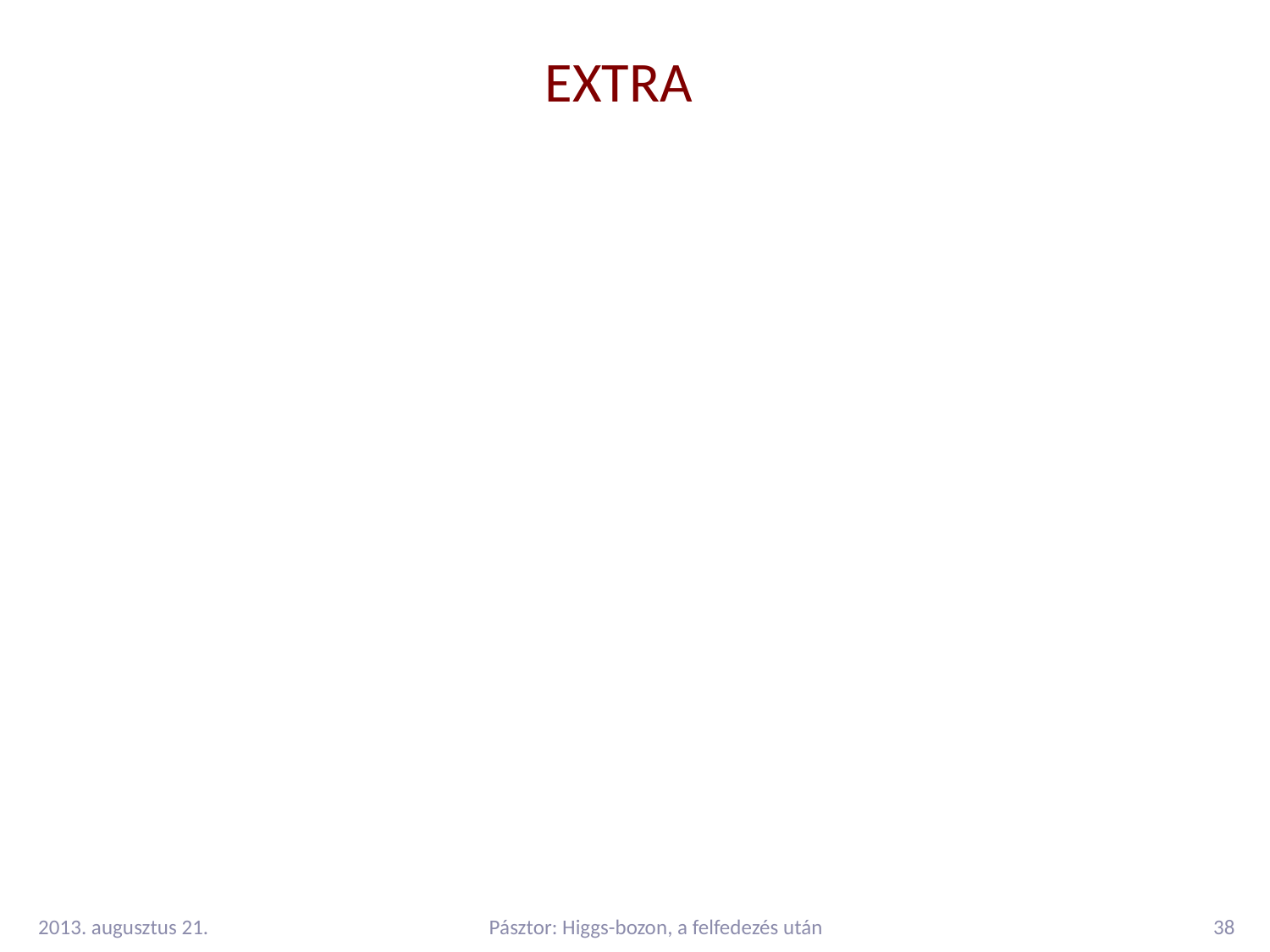

# Extra

2013. augusztus 21.
Pásztor: Higgs-bozon, a felfedezés után
38